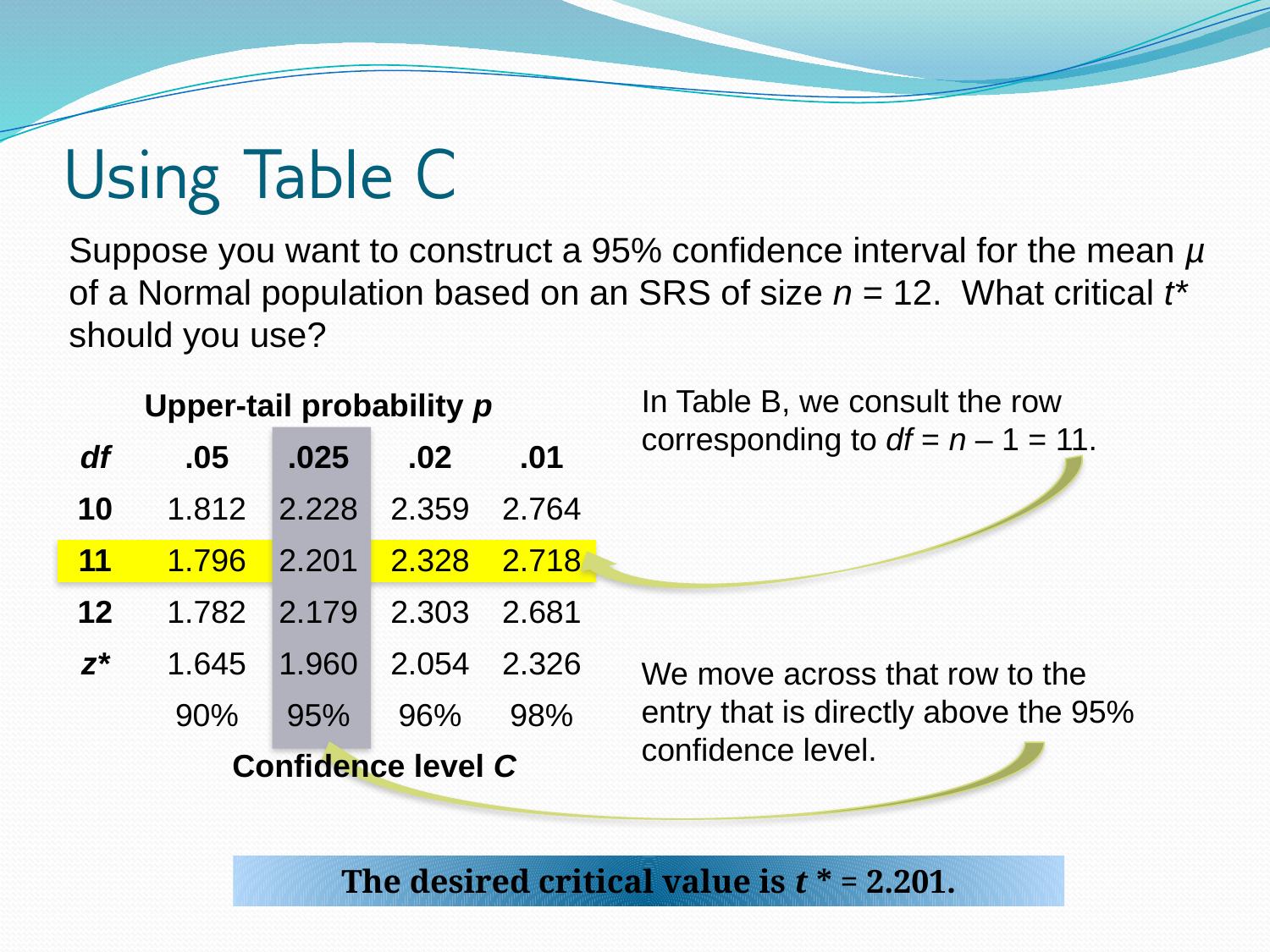

# Using Table C
Suppose you want to construct a 95% confidence interval for the mean µ of a Normal population based on an SRS of size n = 12.  What critical t* should you use?
In Table B, we consult the row corresponding to df = n – 1 = 11.
| Upper-tail probability p |  |  |  |  |
| --- | --- | --- | --- | --- |
| df | .05 | .025 | .02 | .01 |
| 10 | 1.812 | 2.228 | 2.359 | 2.764 |
| 11 | 1.796 | 2.201 | 2.328 | 2.718 |
| 12 | 1.782 | 2.179 | 2.303 | 2.681 |
| z\* | 1.645 | 1.960 | 2.054 | 2.326 |
|  | 90% | 95% | 96% | 98% |
|  | Confidence level C |  |  |  |

We move across that row to the entry that is directly above the 95% confidence level.
The desired critical value is t * = 2.201.